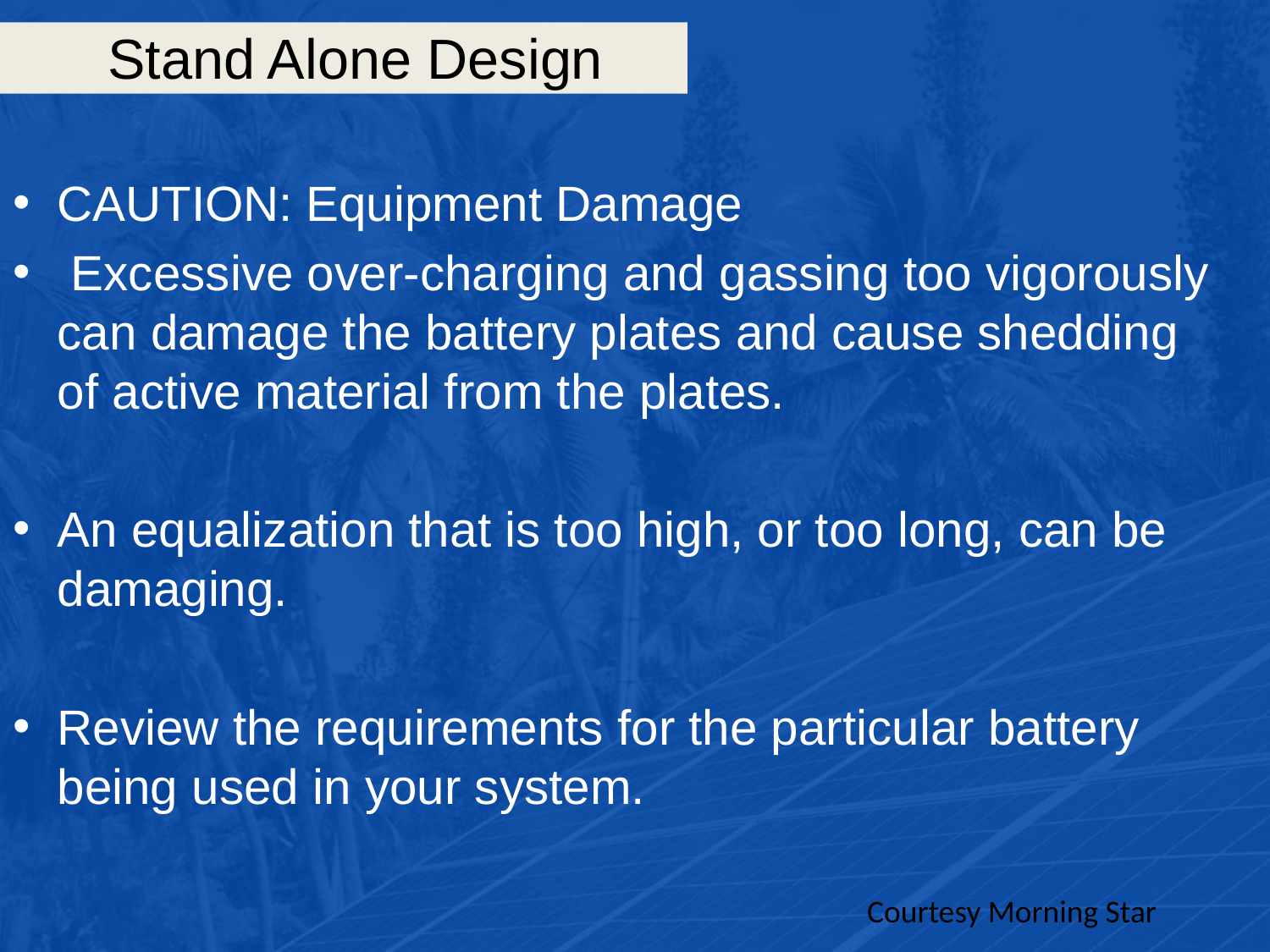

# Stand Alone Design
CAUTION: Equipment Damage
 Excessive over-charging and gassing too vigorously can damage the battery plates and cause shedding of active material from the plates.

An equalization that is too high, or too long, can be damaging.

Review the requirements for the particular battery being used in your system.
Courtesy Morning Star